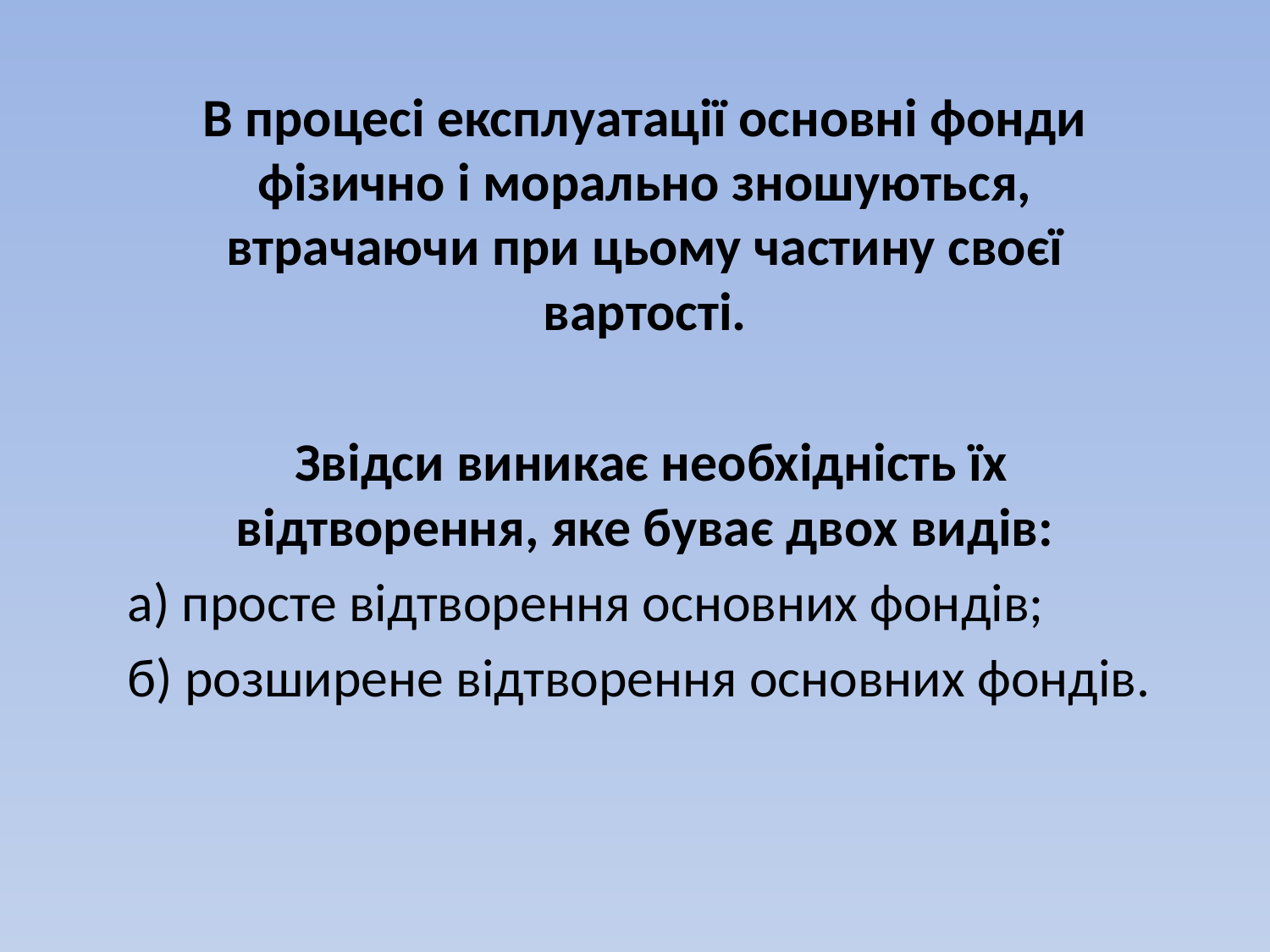

В процесі експлуатації основні фонди фізично і морально зношуються, втрачаючи при цьому частину своєї вартості.

 Звідси виникає необхідність їх відтворення, яке буває двох видів:
а) просте відтворення основних фондів;
б) розширене відтворення основних фондів.